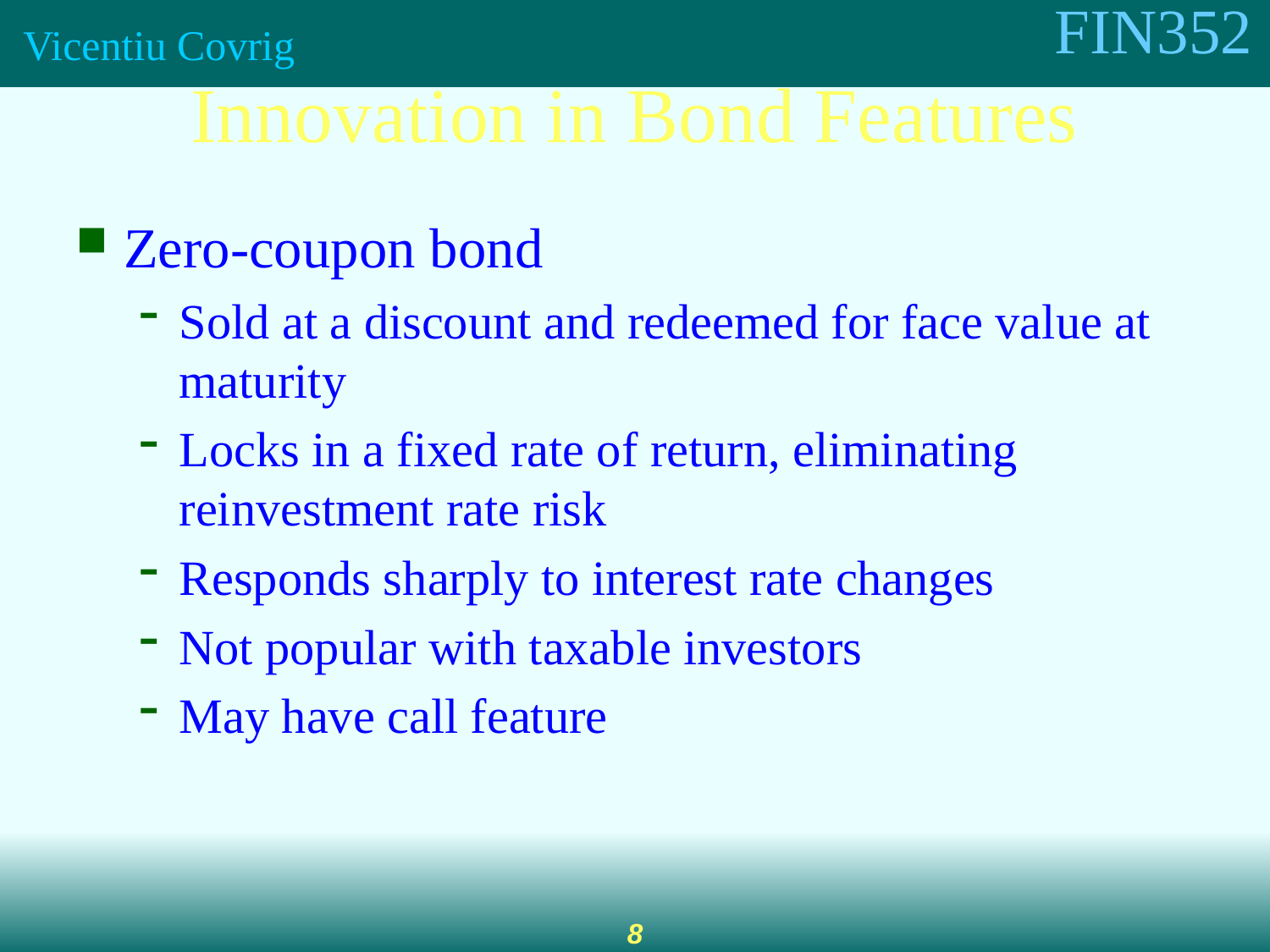

Innovation in Bond Features
Zero-coupon bond
Sold at a discount and redeemed for face value at maturity
Locks in a fixed rate of return, eliminating reinvestment rate risk
Responds sharply to interest rate changes
Not popular with taxable investors
May have call feature